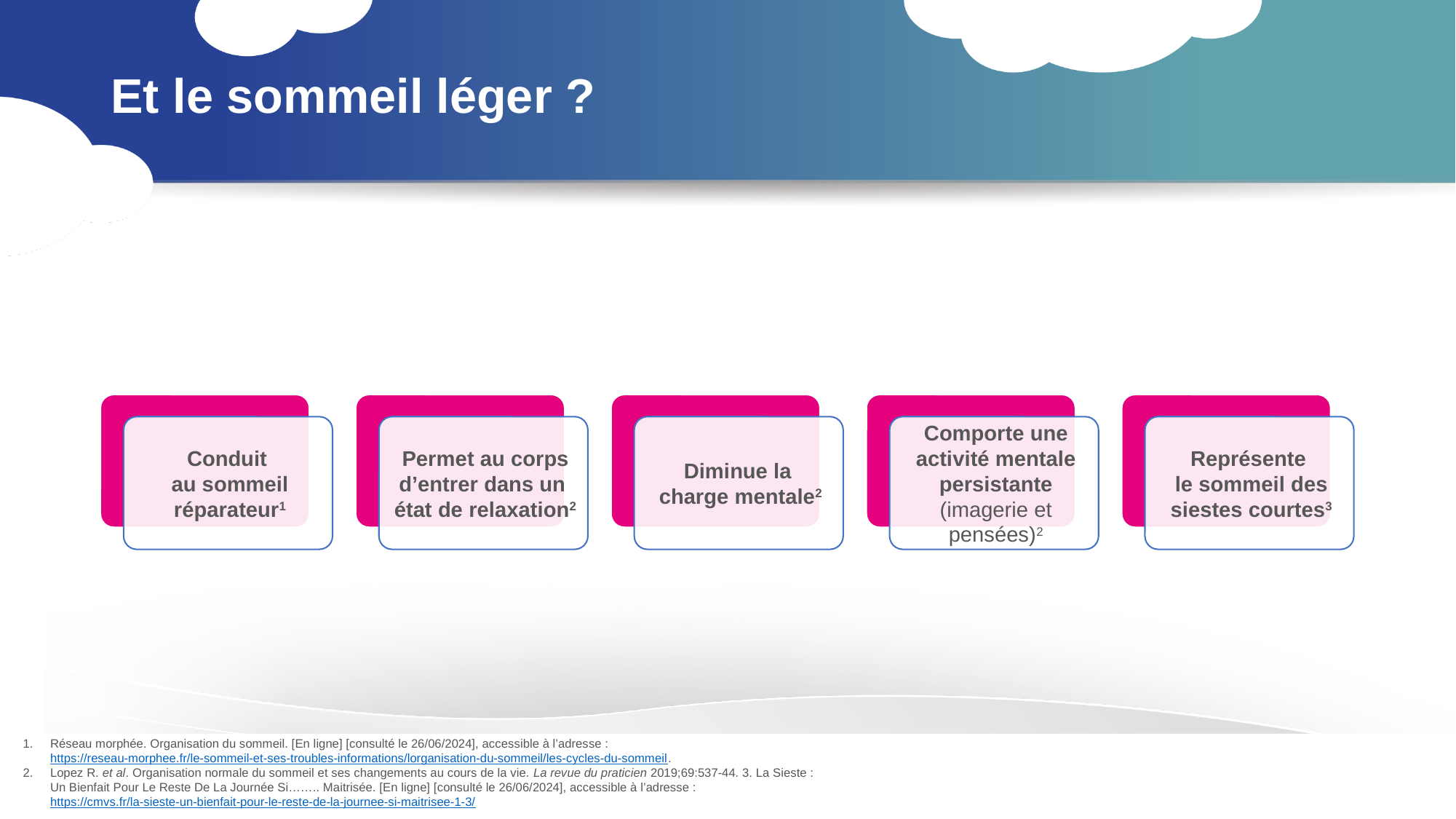

Et le sommeil léger ?
Conduit
au sommeil réparateur1
Permet au corps d’entrer dans un
état de relaxation2
Diminue la
charge mentale2
Comporte une activité mentale persistante (imagerie et pensées)2
Représente
le sommeil des siestes courtes3
Réseau morphée. Organisation du sommeil. [En ligne] [consulté le 26/06/2024], accessible à l’adresse : https://reseau-morphee.fr/le-sommeil-et-ses-troubles-informations/lorganisation-du-sommeil/les-cycles-du-sommeil.
Lopez R. et al. Organisation normale du sommeil et ses changements au cours de la vie. La revue du praticien 2019;69:537-44. 3. La Sieste : Un Bienfait Pour Le Reste De La Journée Si…….. Maitrisée. [En ligne] [consulté le 26/06/2024], accessible à l’adresse : https://cmvs.fr/la-sieste-un-bienfait-pour-le-reste-de-la-journee-si-maitrisee-1-3/